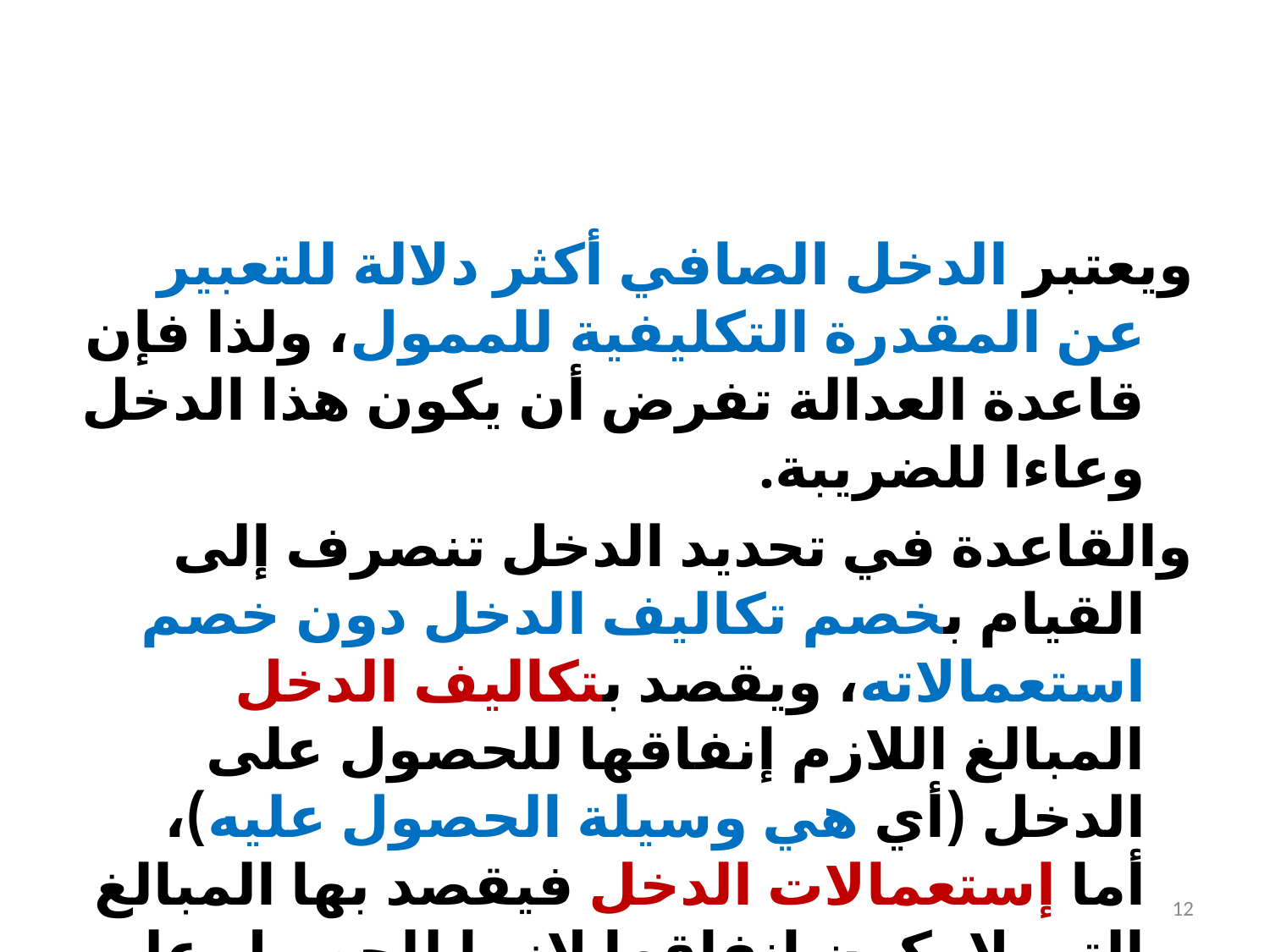

#
ويعتبر الدخل الصافي أكثر دلالة للتعبير عن المقدرة التكليفية للممول، ولذا فإن قاعدة العدالة تفرض أن يكون هذا الدخل وعاءا للضريبة.
والقاعدة في تحديد الدخل تنصرف إلى القيام بخصم تكاليف الدخل دون خصم استعمالاته، ويقصد بتكاليف الدخل المبالغ اللازم إنفاقها للحصول على الدخل (أي هي وسيلة الحصول عليه)، أما إستعمالات الدخل فيقصد بها المبالغ التي لا يكون إنفاقها لازما للحصول على الدخل، وهو ما يشكل نوعا من الانتفاع بالدخل (أي هي الغاية منه)، مثل توزيعات الأرباح والنفقات الرأسمالية والإنفاق على الكماليات.
12